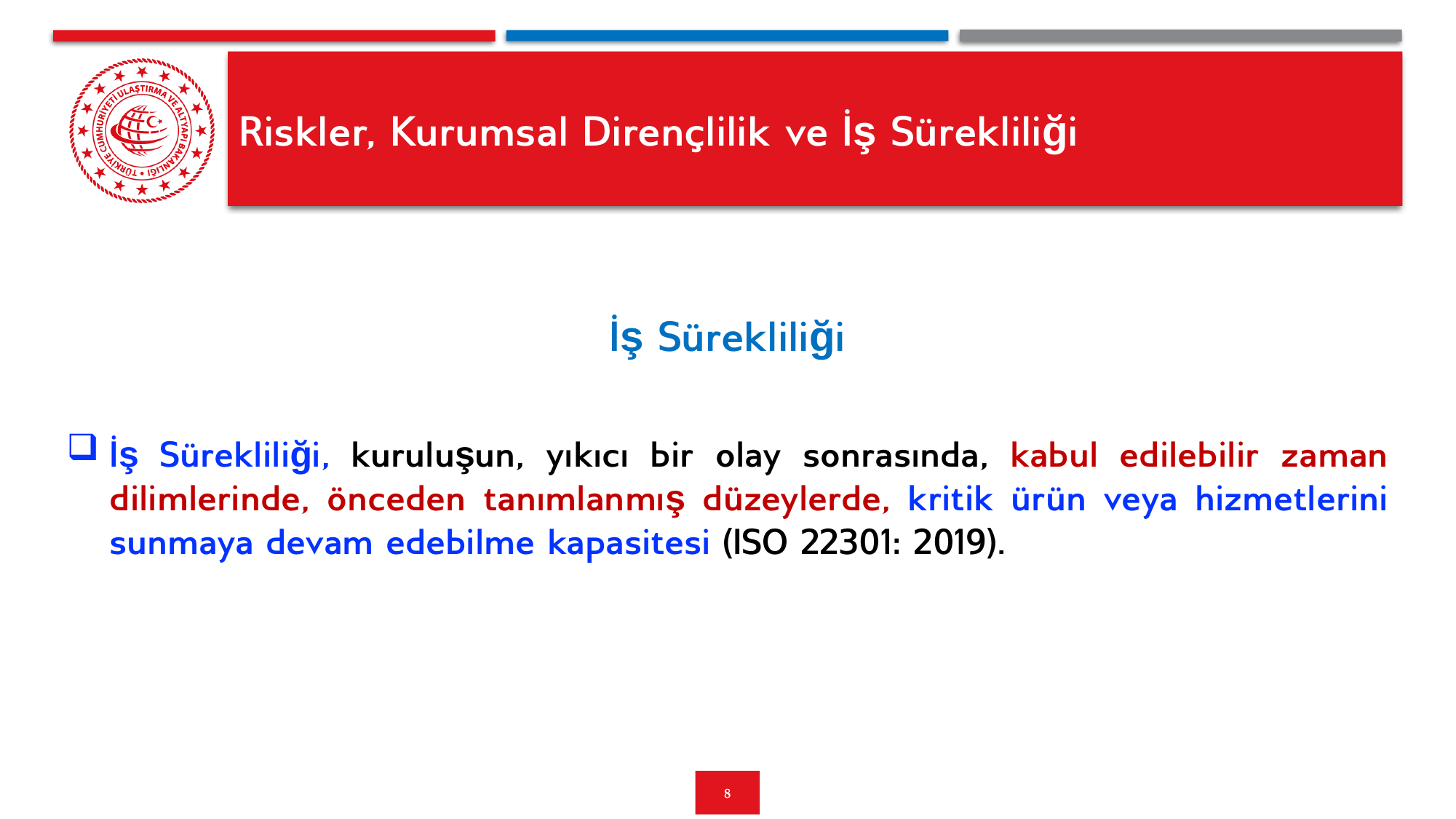

# Riskler, Kurumsal Dirençlilik ve İş Sürekliliği
İş Sürekliliği

İş Sürekliliği, kuruluşun, yıkıcı bir olay sonrasında, kabul edilebilir zaman dilimlerinde, önceden tanımlanmış düzeylerde, kritik ürün veya hizmetlerini sunmaya devam edebilme kapasitesi (ISO 22301: 2019).
8